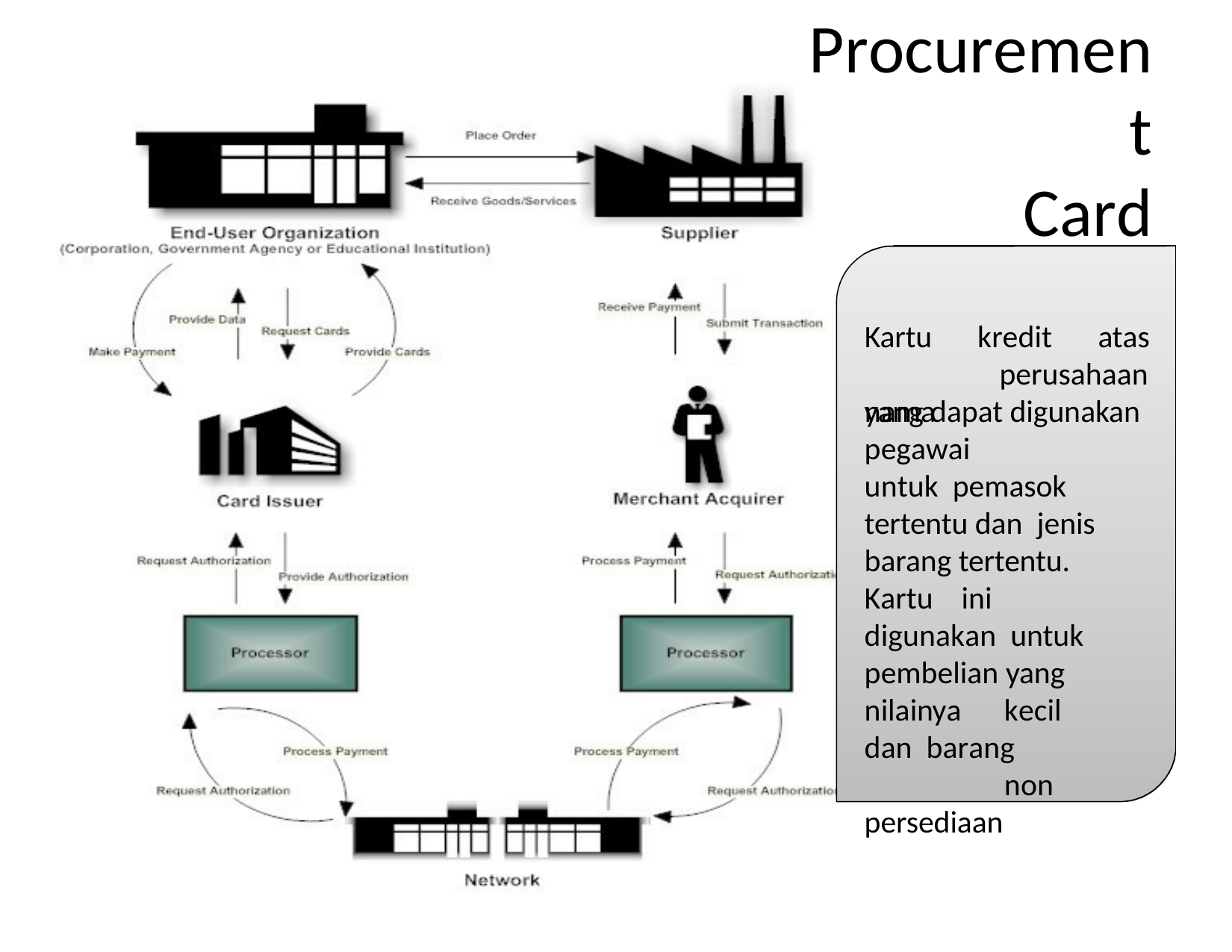

# Procurement
Card

Kartu  nama
kredit	atas
perusahaan
yang dapat digunakan  pegawai			untuk  pemasok tertentu dan  jenis barang tertentu.  Kartu	ini		digunakan  untuk pembelian yang  nilainya	kecil		 dan  barang					non
persediaan